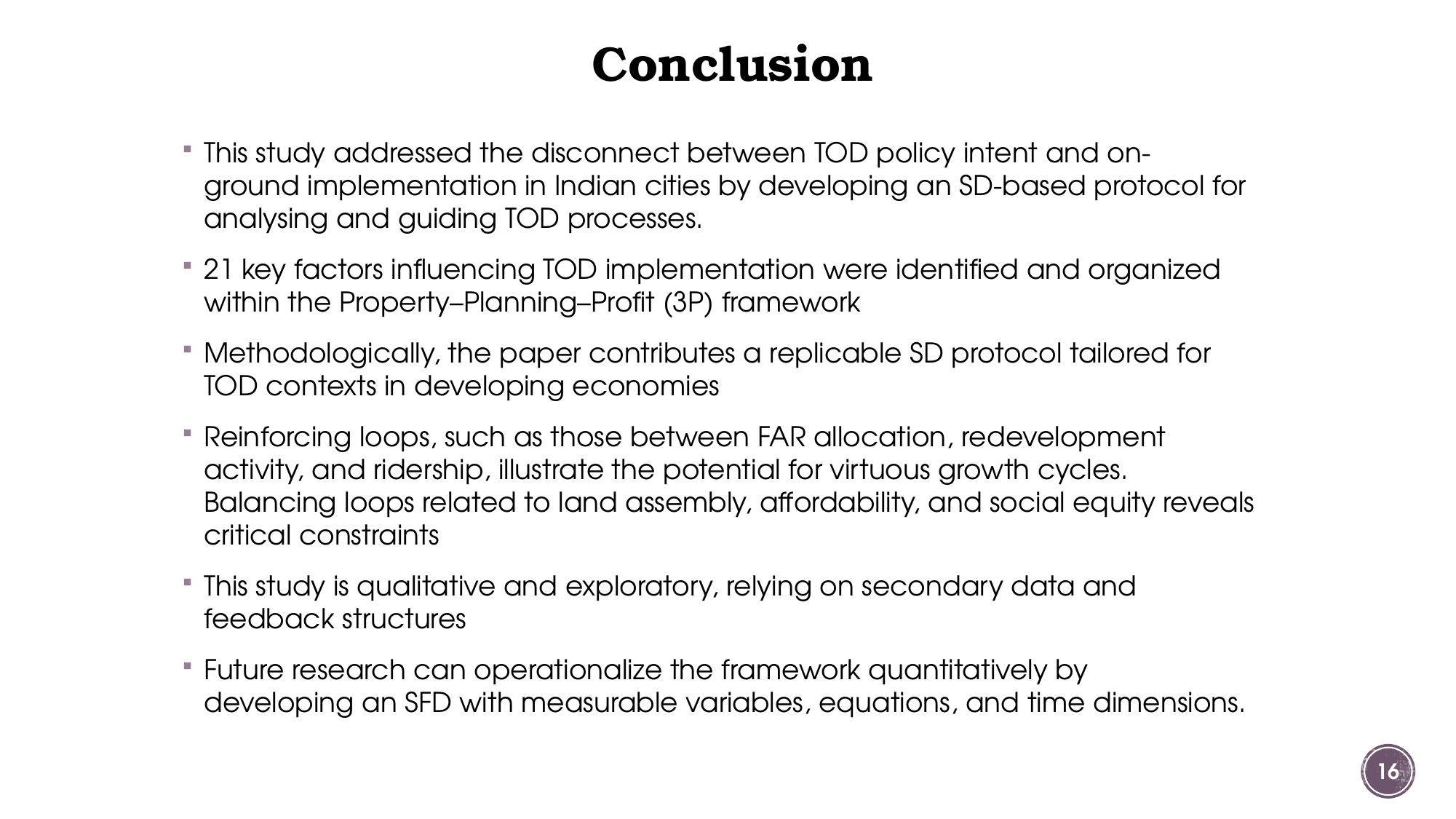

# Conclusion
This study addressed the disconnect between TOD policy intent and on-ground implementation in Indian cities by developing an SD-based protocol for analysing and guiding TOD processes.
21 key factors influencing TOD implementation were identified and organized  within the Property–Planning–Profit (3P) framework
Methodologically, the paper contributes a replicable SD protocol tailored for TOD contexts in developing economies
Reinforcing loops, such as those between FAR allocation, redevelopment activity, and ridership, illustrate the potential for virtuous growth cycles. Balancing loops related to land assembly, affordability, and social equity reveals critical constraints
This study is qualitative and exploratory, relying on secondary data and feedback structures
Future research can operationalize the framework quantitatively by developing an SFD with measurable variables, equations, and time dimensions.
16